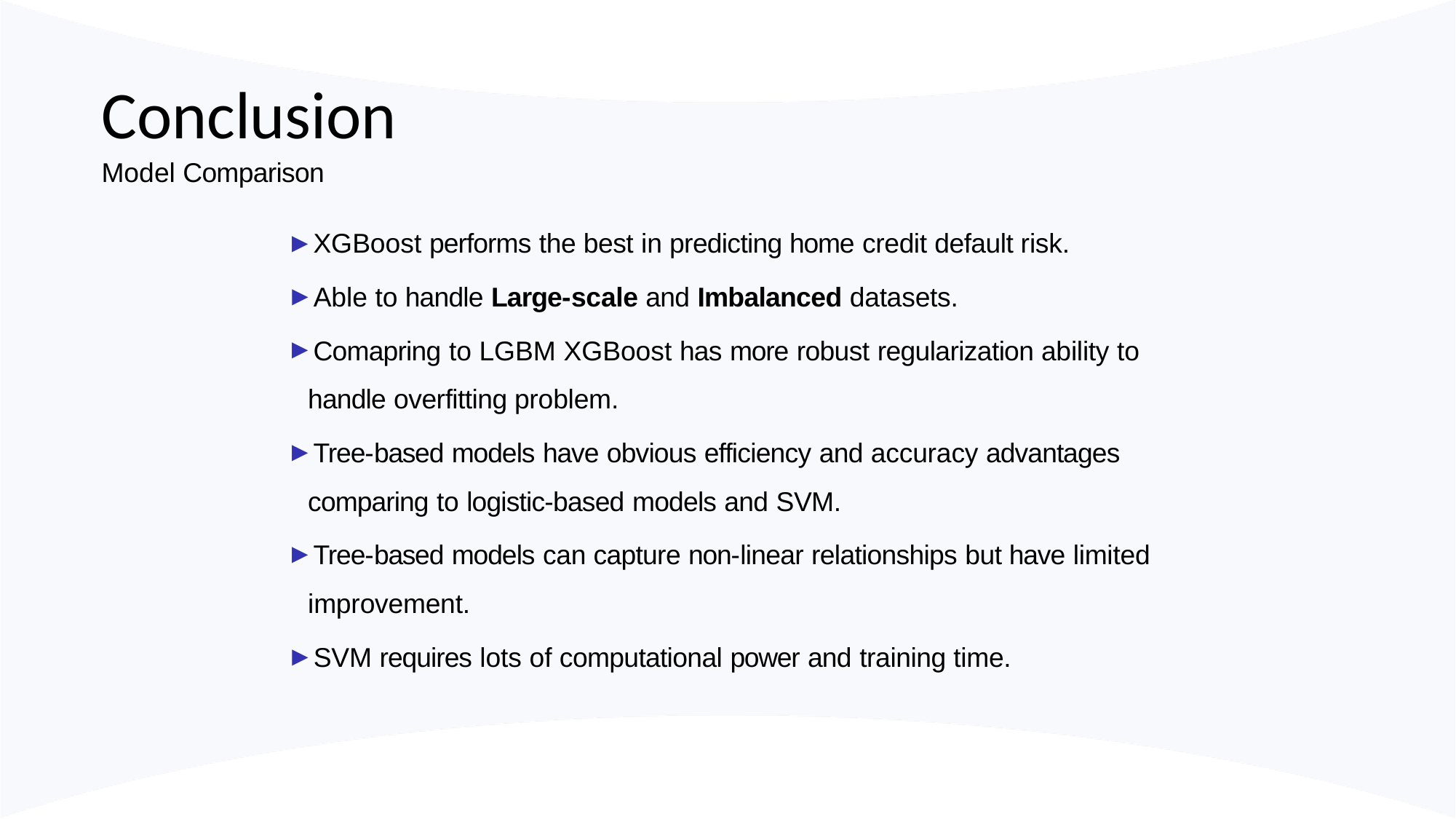

# Conclusion
Model Comparison
XGBoost performs the best in predicting home credit default risk.
Able to handle Large-scale and Imbalanced datasets.
Comapring to LGBM XGBoost has more robust regularization ability to handle overfitting problem.
Tree-based models have obvious efficiency and accuracy advantages comparing to logistic-based models and SVM.
Tree-based models can capture non-linear relationships but have limited improvement.
SVM requires lots of computational power and training time.